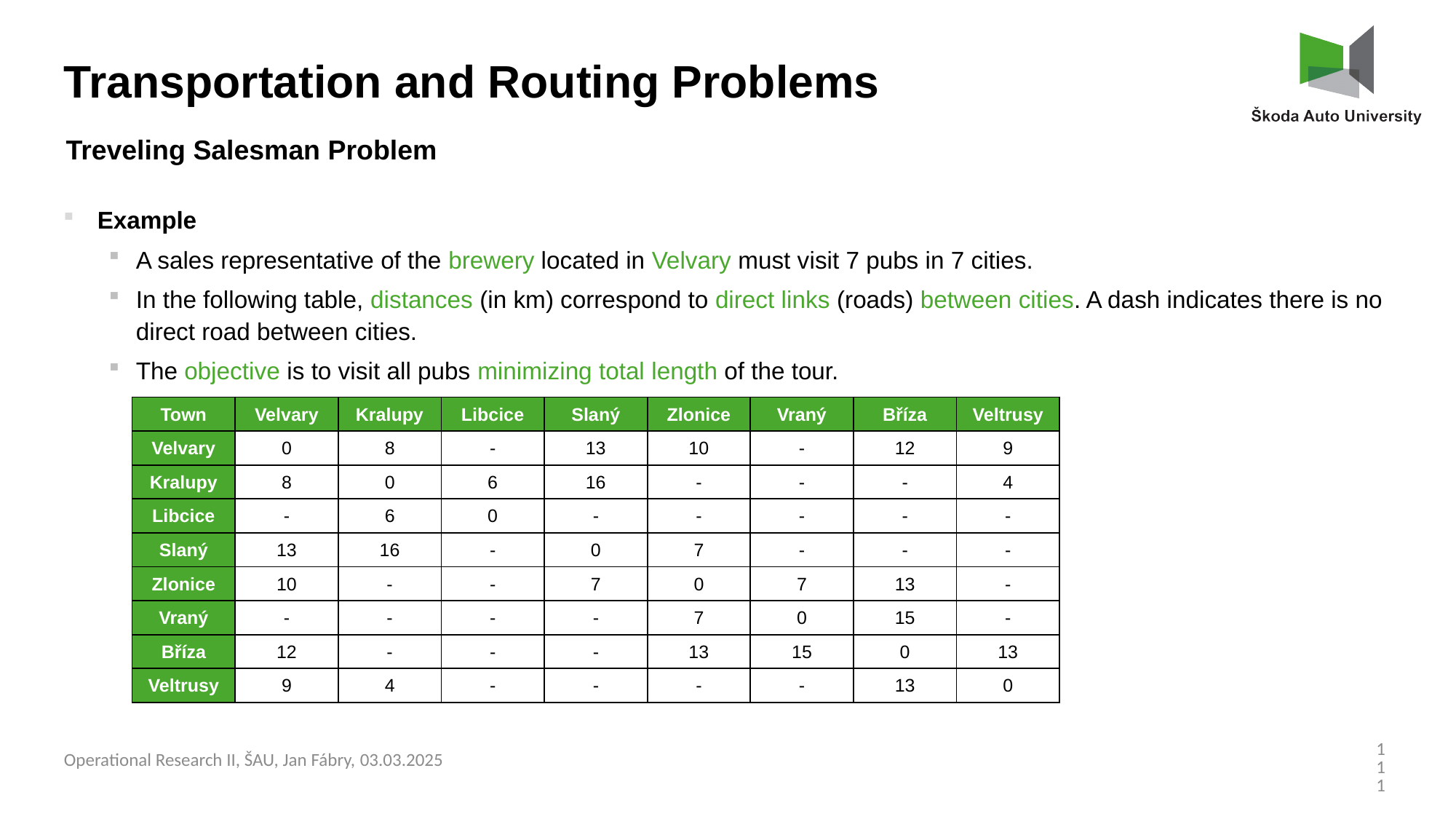

Transportation and Routing Problems
Treveling Salesman Problem
Example
A sales representative of the brewery located in Velvary must visit 7 pubs in 7 cities.
In the following table, distances (in km) correspond to direct links (roads) between cities. A dash indicates there is no direct road between cities.
The objective is to visit all pubs minimizing total length of the tour.
| Town | Velvary | Kralupy | Libcice | Slaný | Zlonice | Vraný | Bříza | Veltrusy |
| --- | --- | --- | --- | --- | --- | --- | --- | --- |
| Velvary | 0 | 8 | - | 13 | 10 | - | 12 | 9 |
| Kralupy | 8 | 0 | 6 | 16 | - | - | - | 4 |
| Libcice | - | 6 | 0 | - | - | - | - | - |
| Slaný | 13 | 16 | - | 0 | 7 | - | - | - |
| Zlonice | 10 | - | - | 7 | 0 | 7 | 13 | - |
| Vraný | - | - | - | - | 7 | 0 | 15 | - |
| Bříza | 12 | - | - | - | 13 | 15 | 0 | 13 |
| Veltrusy | 9 | 4 | - | - | - | - | 13 | 0 |
111
Operational Research II, ŠAU, Jan Fábry, 03.03.2025